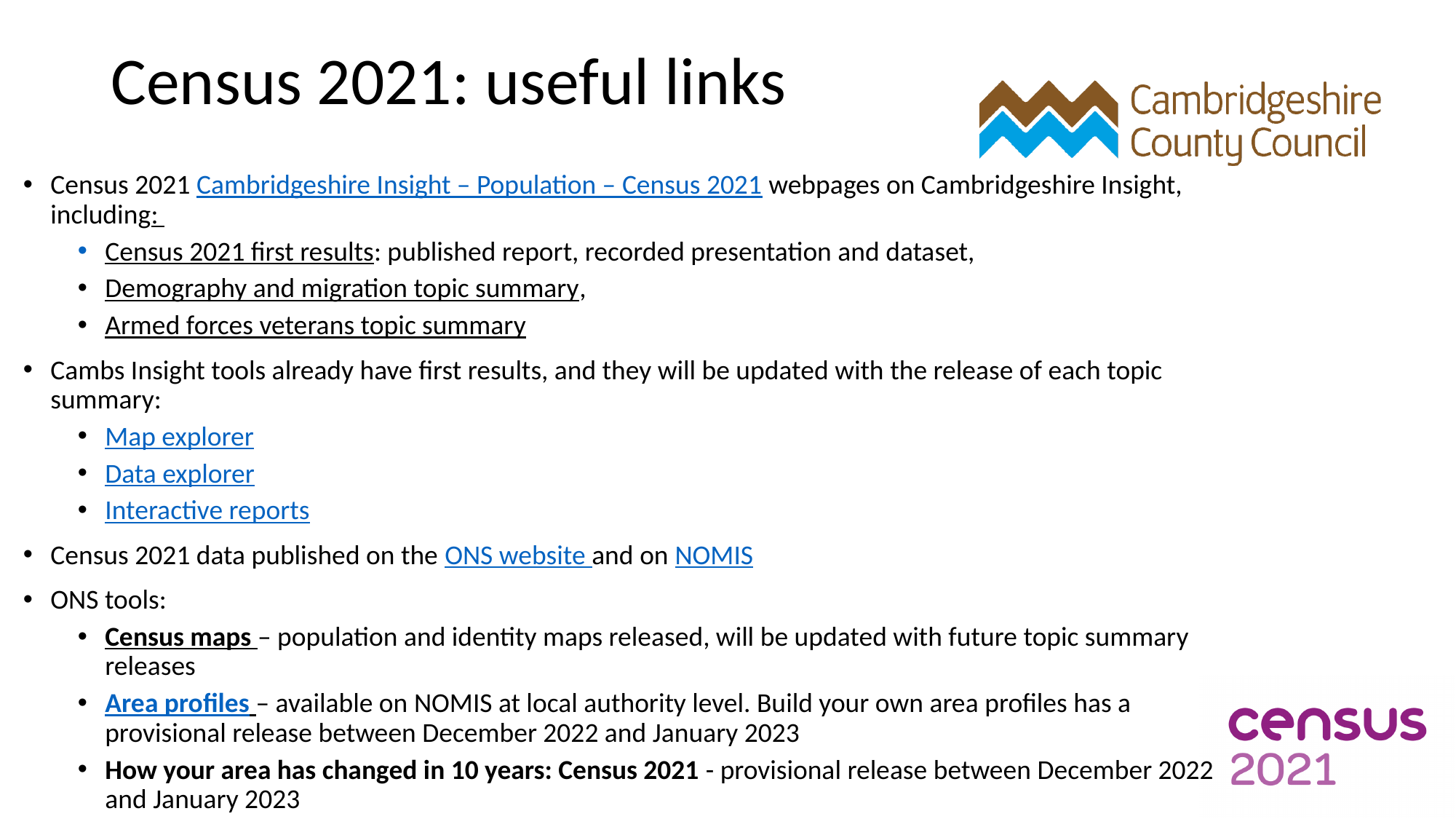

# Census 2021: useful links
Census 2021 Cambridgeshire Insight – Population – Census 2021 webpages on Cambridgeshire Insight, including:
Census 2021 first results: published report, recorded presentation and dataset,
Demography and migration topic summary,
Armed forces veterans topic summary
Cambs Insight tools already have first results, and they will be updated with the release of each topic summary:
Map explorer
Data explorer
Interactive reports
Census 2021 data published on the ONS website and on NOMIS
ONS tools:
Census maps – population and identity maps released, will be updated with future topic summary releases
Area profiles – available on NOMIS at local authority level. Build your own area profiles has a provisional release between December 2022 and January 2023
How your area has changed in 10 years: Census 2021 - provisional release between December 2022 and January 2023